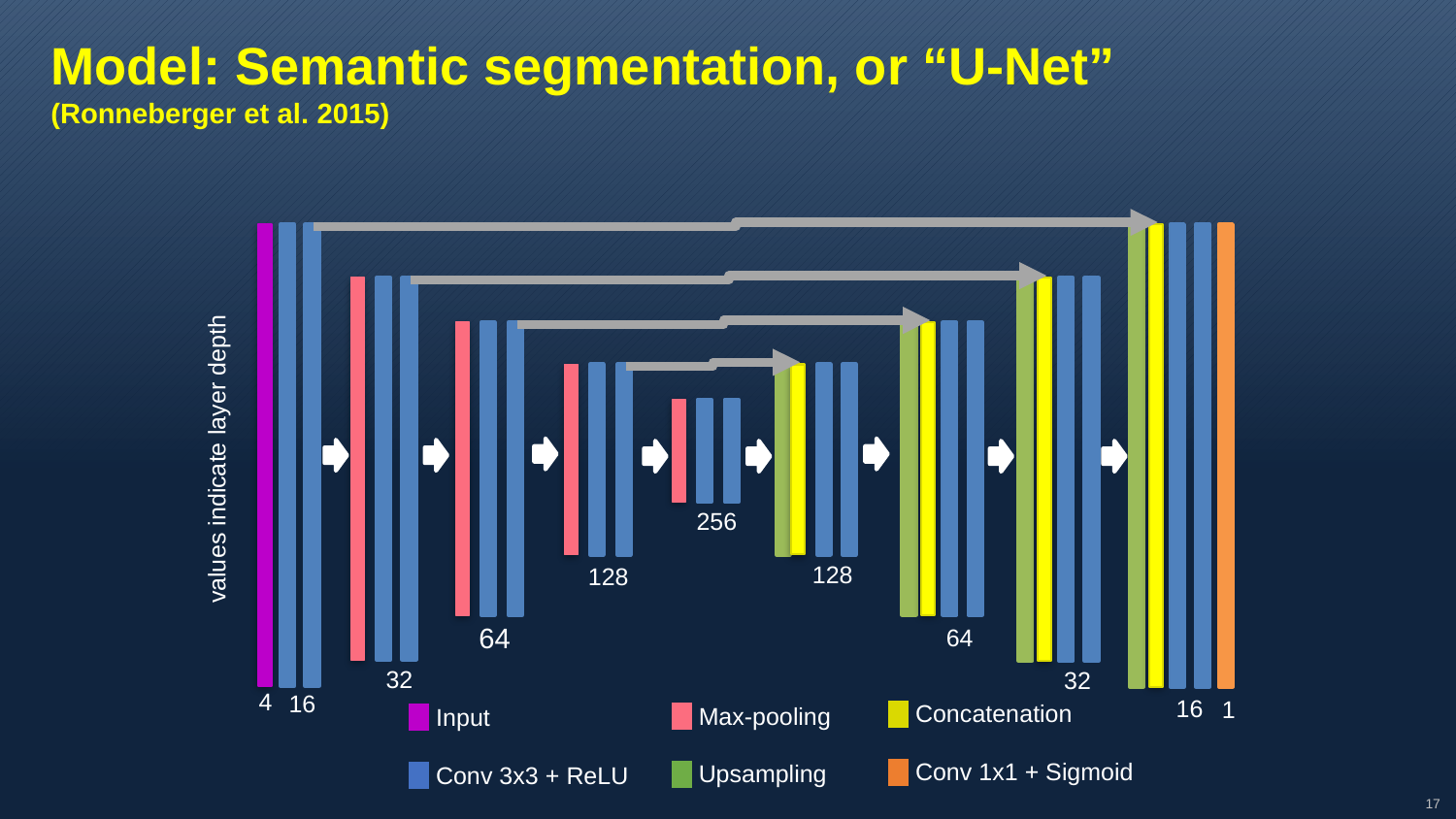

Model: Semantic segmentation, or “U-Net” (Ronneberger et al. 2015)

256
128
128
64
64
32
32
4
16
    Concatenation

    Conv 1x1 + Sigmoid
16
    Max-pooling

    Upsampling
1
    Input

    Conv 3x3 + ReLU
values indicate layer depth
17